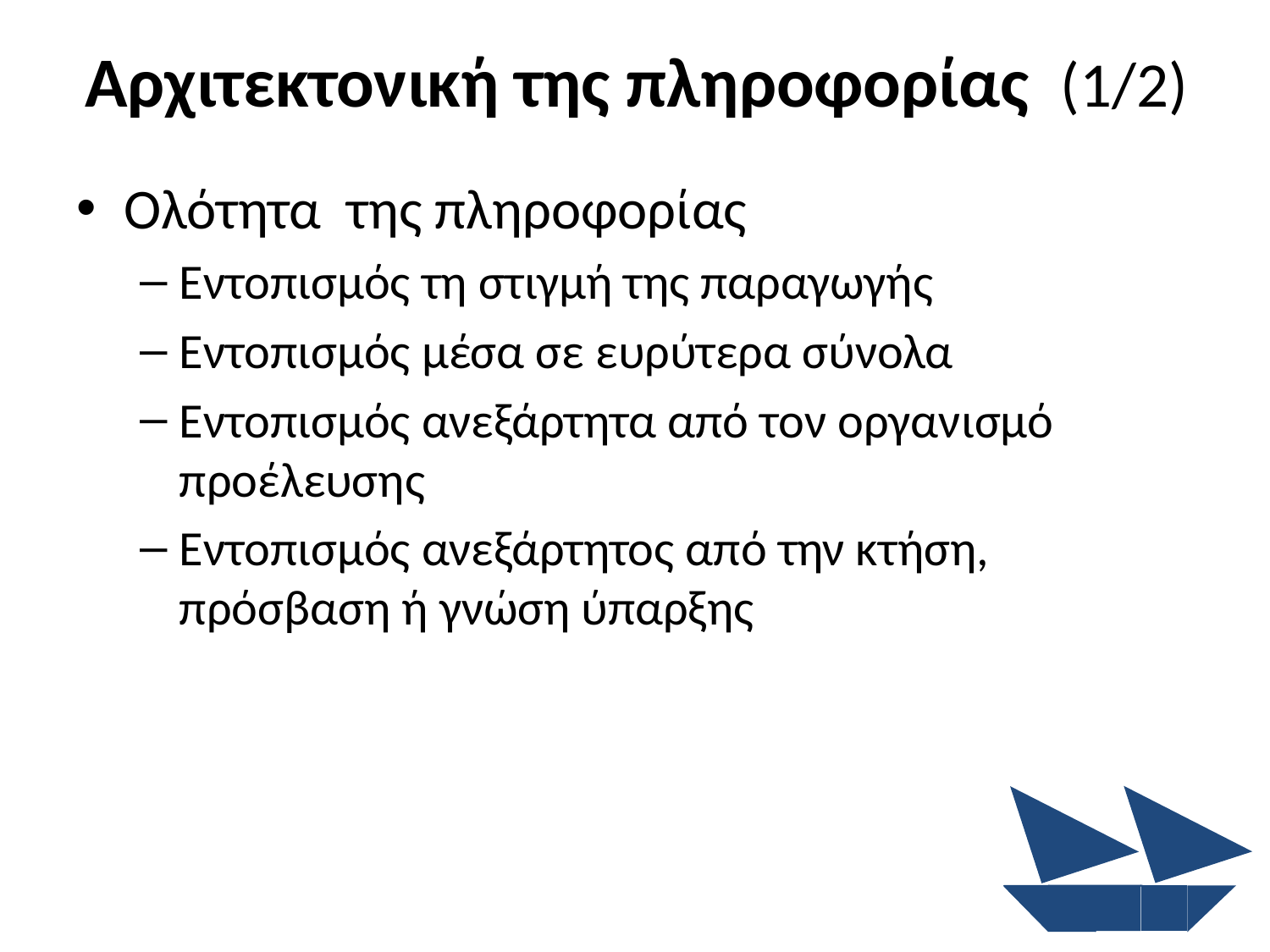

# Αρχιτεκτονική της πληροφορίας  (1/2)
Ολότητα  της πληροφορίας
Εντοπισμός τη στιγμή της παραγωγής
Εντοπισμός μέσα σε ευρύτερα σύνολα
Εντοπισμός ανεξάρτητα από τον οργανισμό προέλευσης
Εντοπισμός ανεξάρτητος από την κτήση, πρόσβαση ή γνώση ύπαρξης